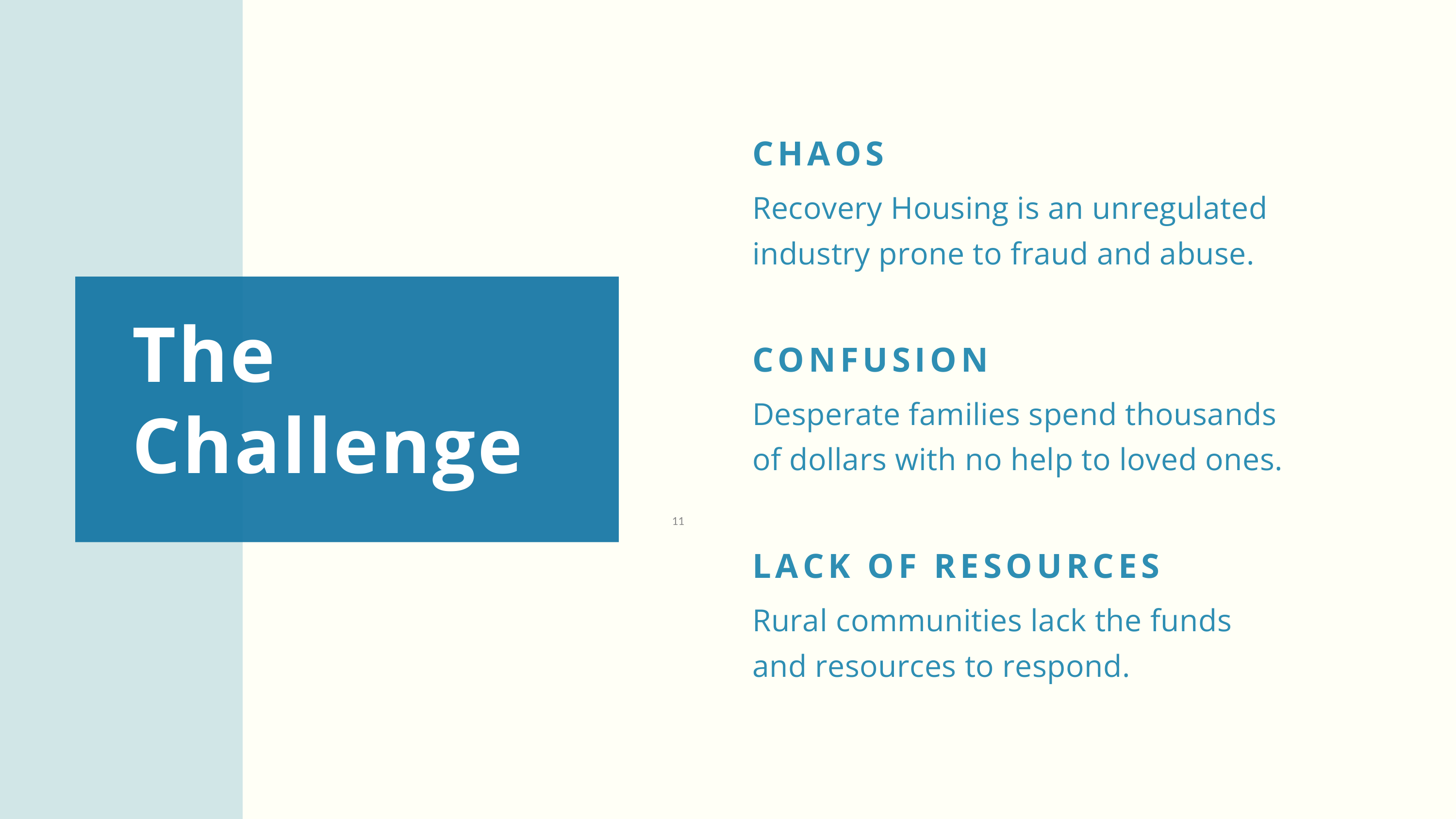

CHAOS
Recovery Housing is an unregulated industry prone to fraud and abuse.
CONFUSION
Desperate families spend thousands of dollars with no help to loved ones.
LACK OF RESOURCES
Rural communities lack the funds and resources to respond.

The Challenge
11